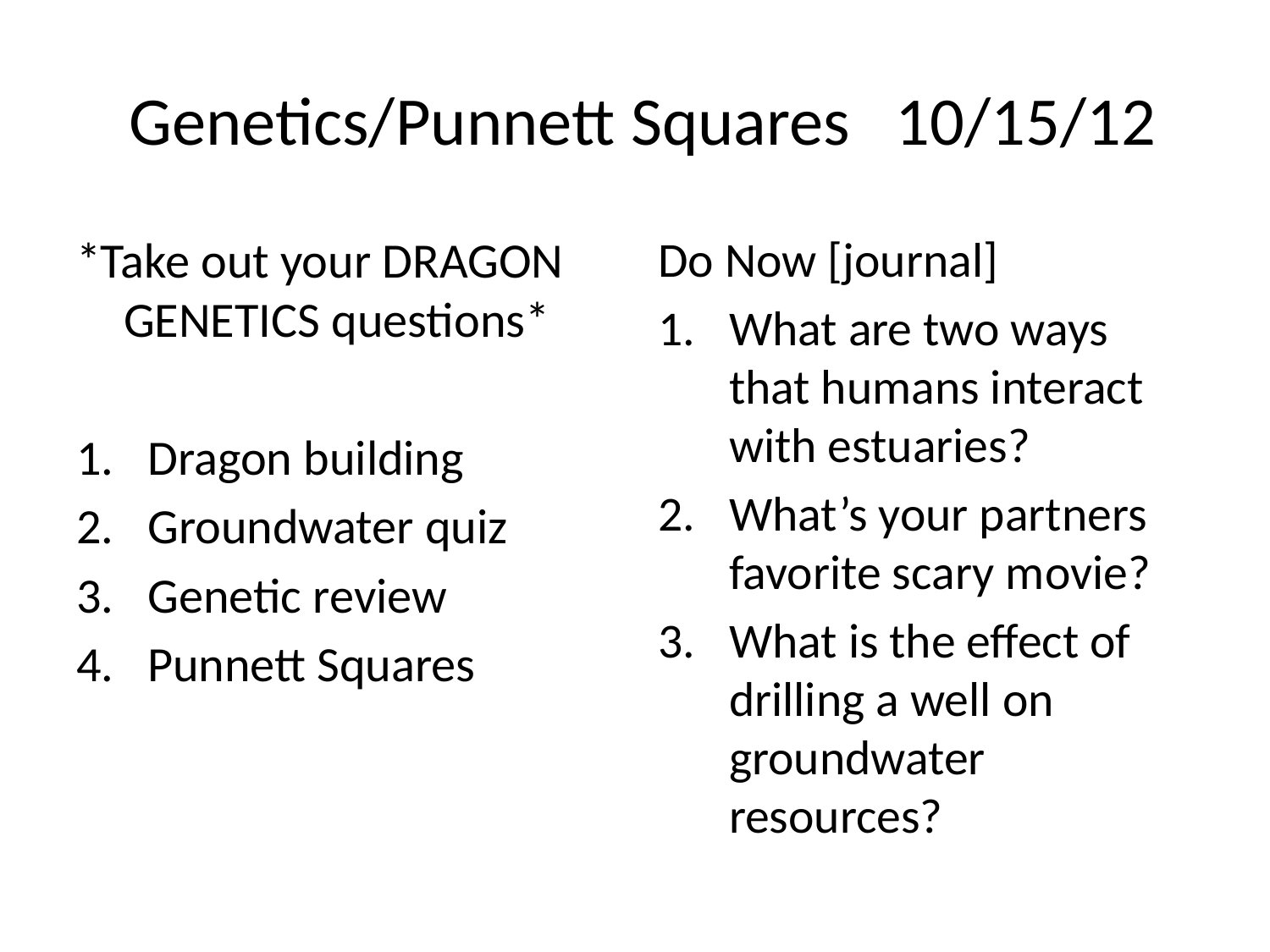

# Genetics/Punnett Squares	10/15/12
*Take out your DRAGON GENETICS questions*

Dragon building
Groundwater quiz
Genetic review
Punnett Squares
Do Now [journal]
What are two ways that humans interact with estuaries?
What’s your partners favorite scary movie?
What is the effect of drilling a well on groundwater resources?